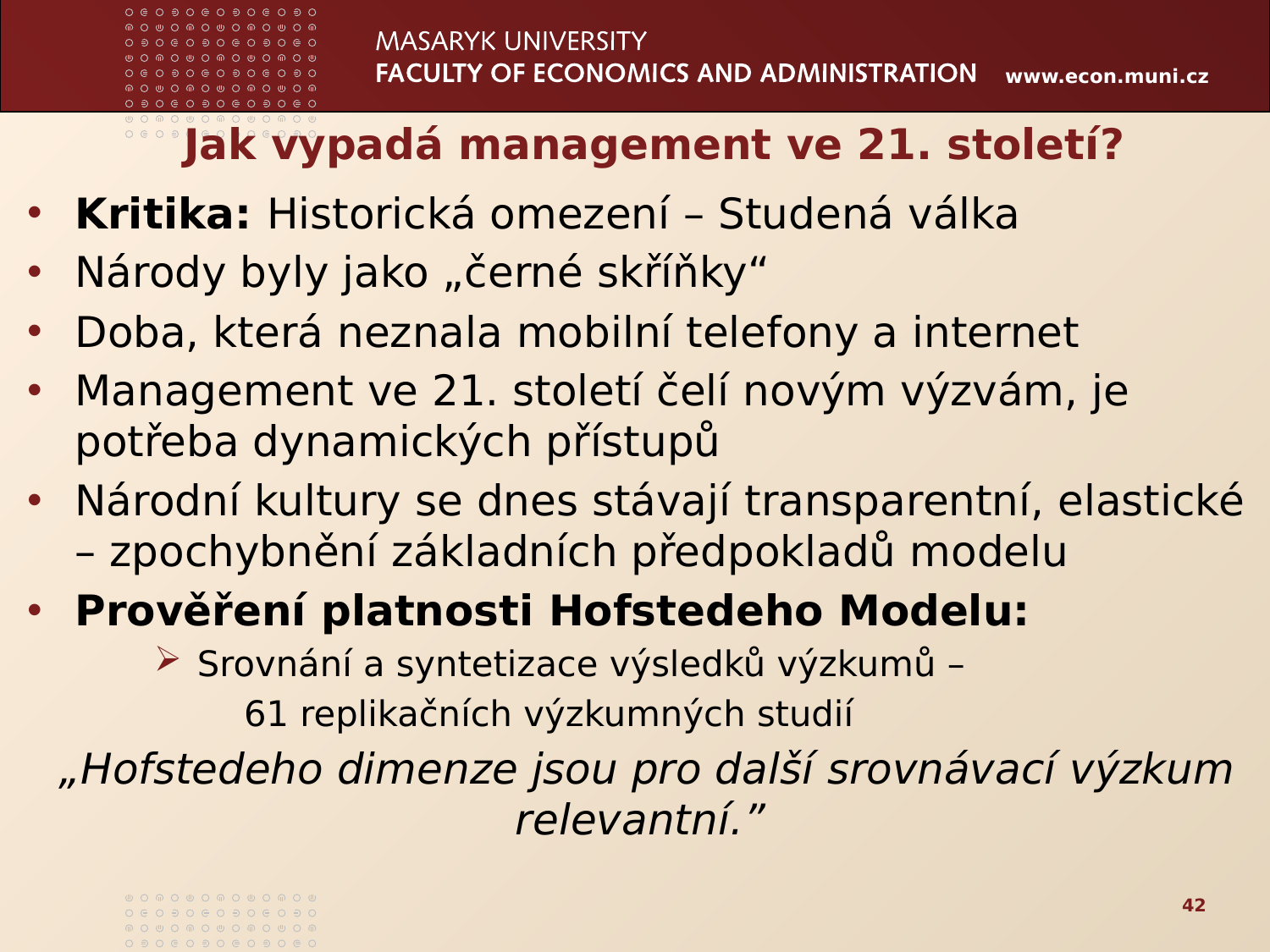

# Jak vypadá management ve 21. století?
Kritika: Historická omezení – Studená válka
Národy byly jako „černé skříňky“
Doba, která neznala mobilní telefony a internet
Management ve 21. století čelí novým výzvám, je potřeba dynamických přístupů
Národní kultury se dnes stávají transparentní, elastické – zpochybnění základních předpokladů modelu
Prověření platnosti Hofstedeho Modelu:
 Srovnání a syntetizace výsledků výzkumů –
        61 replikačních výzkumných studií
„Hofstedeho dimenze jsou pro další srovnávací výzkum relevantní.”
42